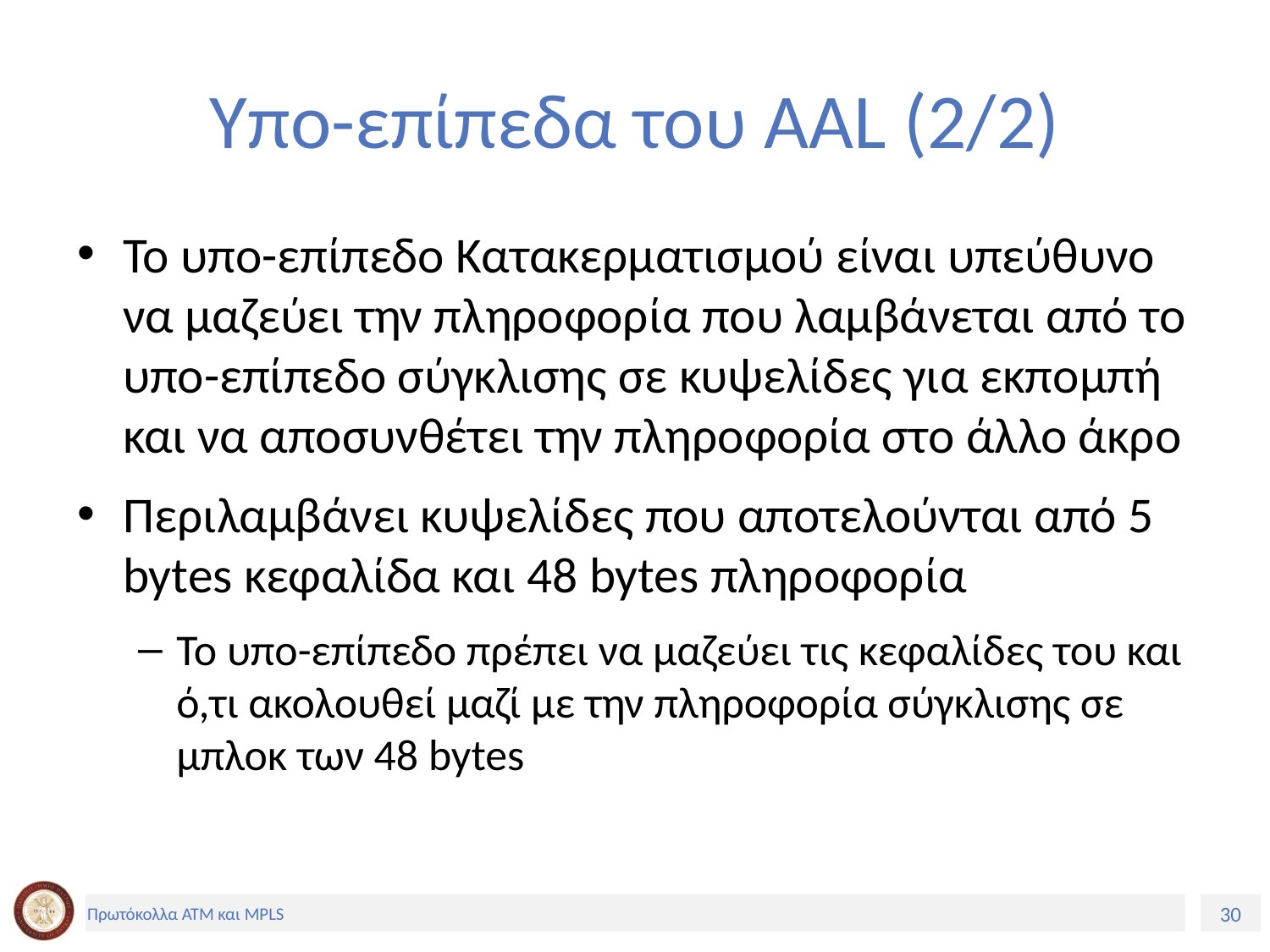

# Υπο-επίπεδα του AAL (2/2)
Το υπο-επίπεδο Κατακερματισμού είναι υπεύθυνο να μαζεύει την πληροφορία που λαμβάνεται από το υπο-επίπεδο σύγκλισης σε κυψελίδες για εκπομπή και να αποσυνθέτει την πληροφορία στο άλλο άκρο
Περιλαμβάνει κυψελίδες που αποτελούνται από 5 bytes κεφαλίδα και 48 bytes πληροφορία
Το υπο-επίπεδο πρέπει να μαζεύει τις κεφαλίδες του και ό,τι ακολουθεί μαζί με την πληροφορία σύγκλισης σε μπλοκ των 48 bytes